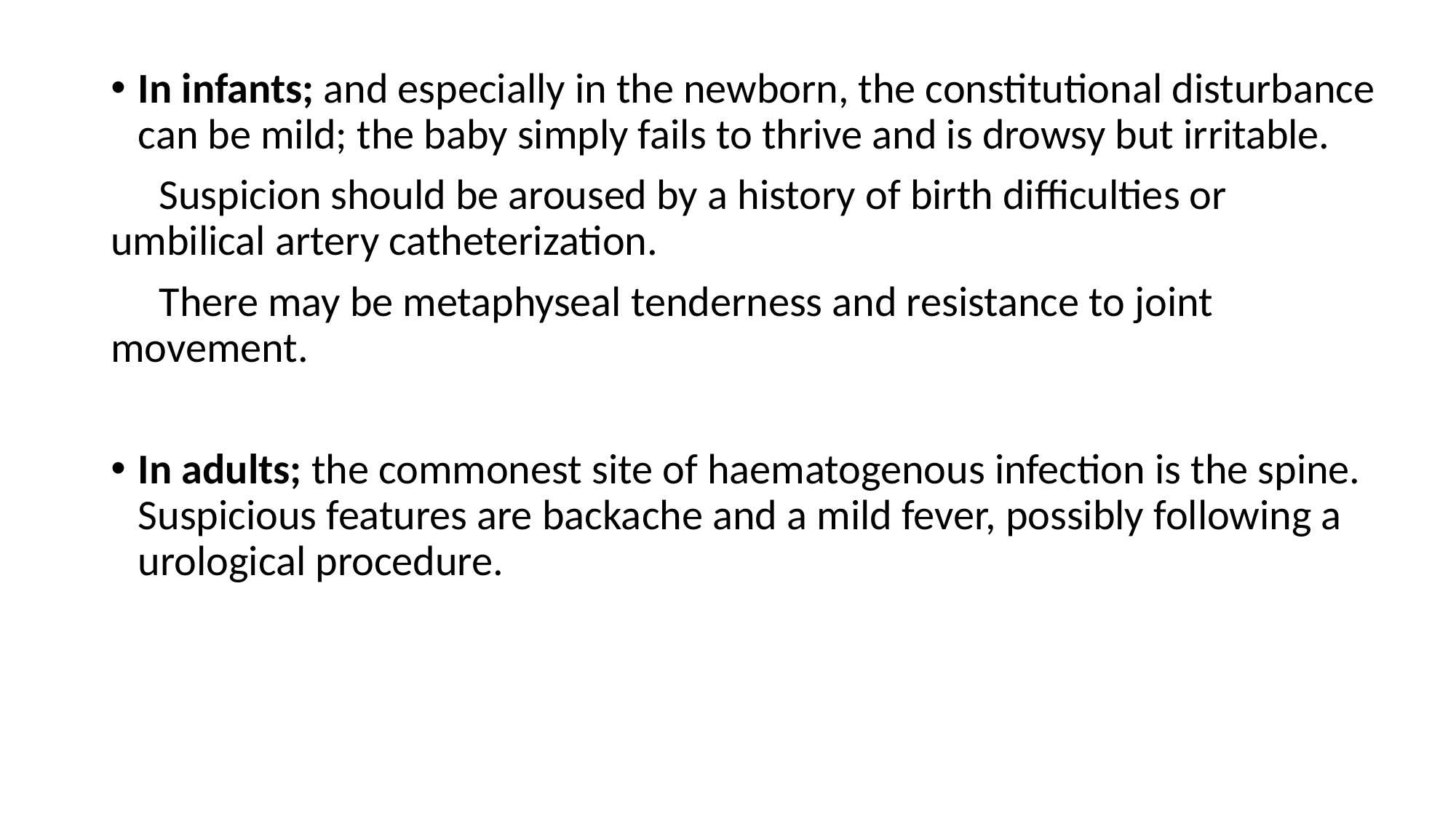

In infants; and especially in the newborn, the constitutional disturbance can be mild; the baby simply fails to thrive and is drowsy but irritable.
     Suspicion should be aroused by a history of birth difficulties or umbilical artery catheterization.
     There may be metaphyseal tenderness and resistance to joint movement.

In adults; the commonest site of haematogenous infection is the spine. Suspicious features are backache and a mild fever, possibly following a urological procedure.